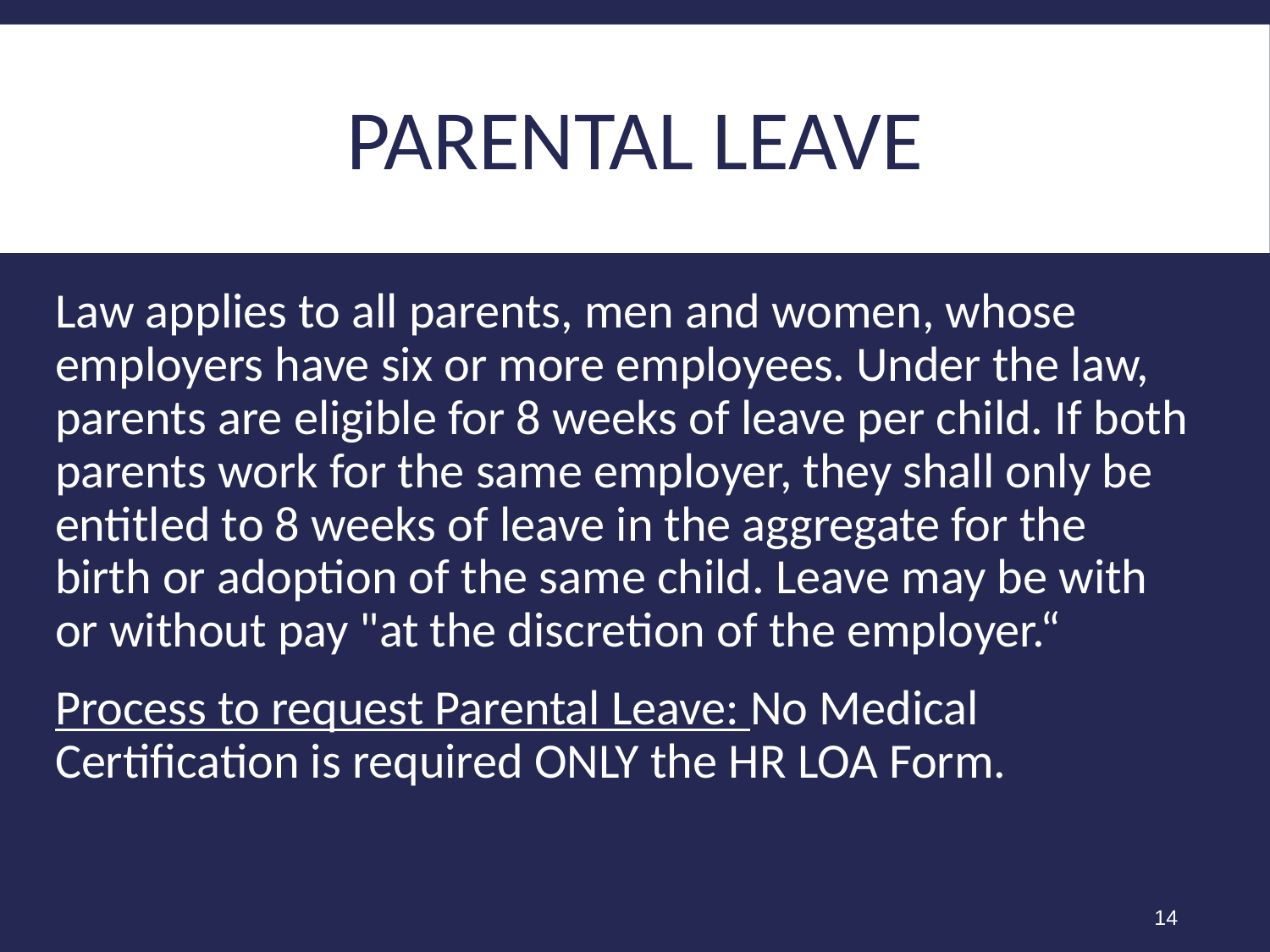

# Parental leave
Law applies to all parents, men and women, whose employers have six or more employees. Under the law, parents are eligible for 8 weeks of leave per child. If both parents work for the same employer, they shall only be entitled to 8 weeks of leave in the aggregate for the birth or adoption of the same child. Leave may be with or without pay "at the discretion of the employer.“
Process to request Parental Leave: No Medical Certification is required ONLY the HR LOA Form.
14